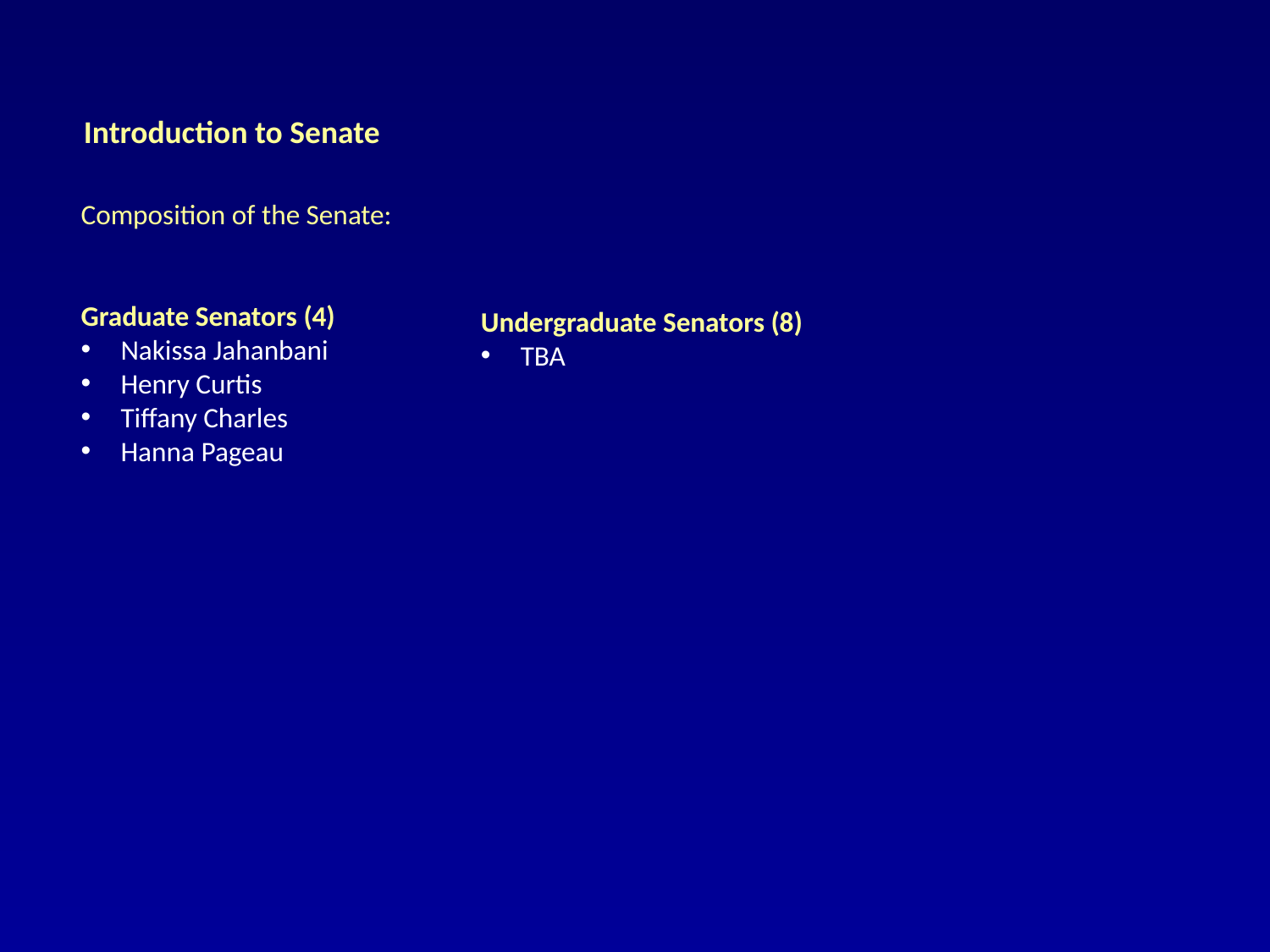

Introduction to Senate
Composition of the Senate:

Graduate Senators (4)
Nakissa Jahanbani
Henry Curtis
Tiffany Charles
Hanna Pageau
Undergraduate Senators (8)
TBA